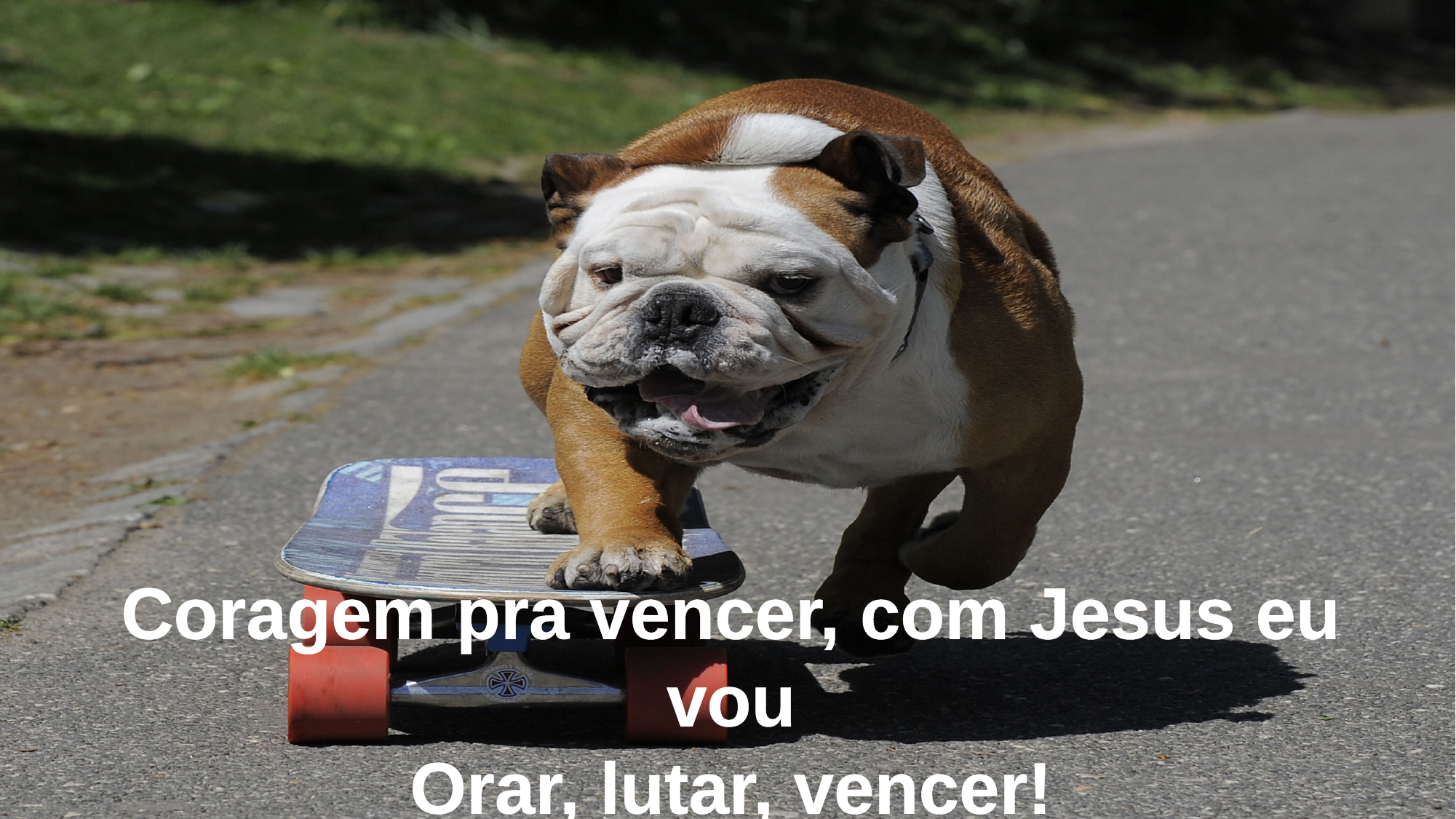

Coragem pra vencer, com Jesus eu vou
Orar, lutar, vencer!